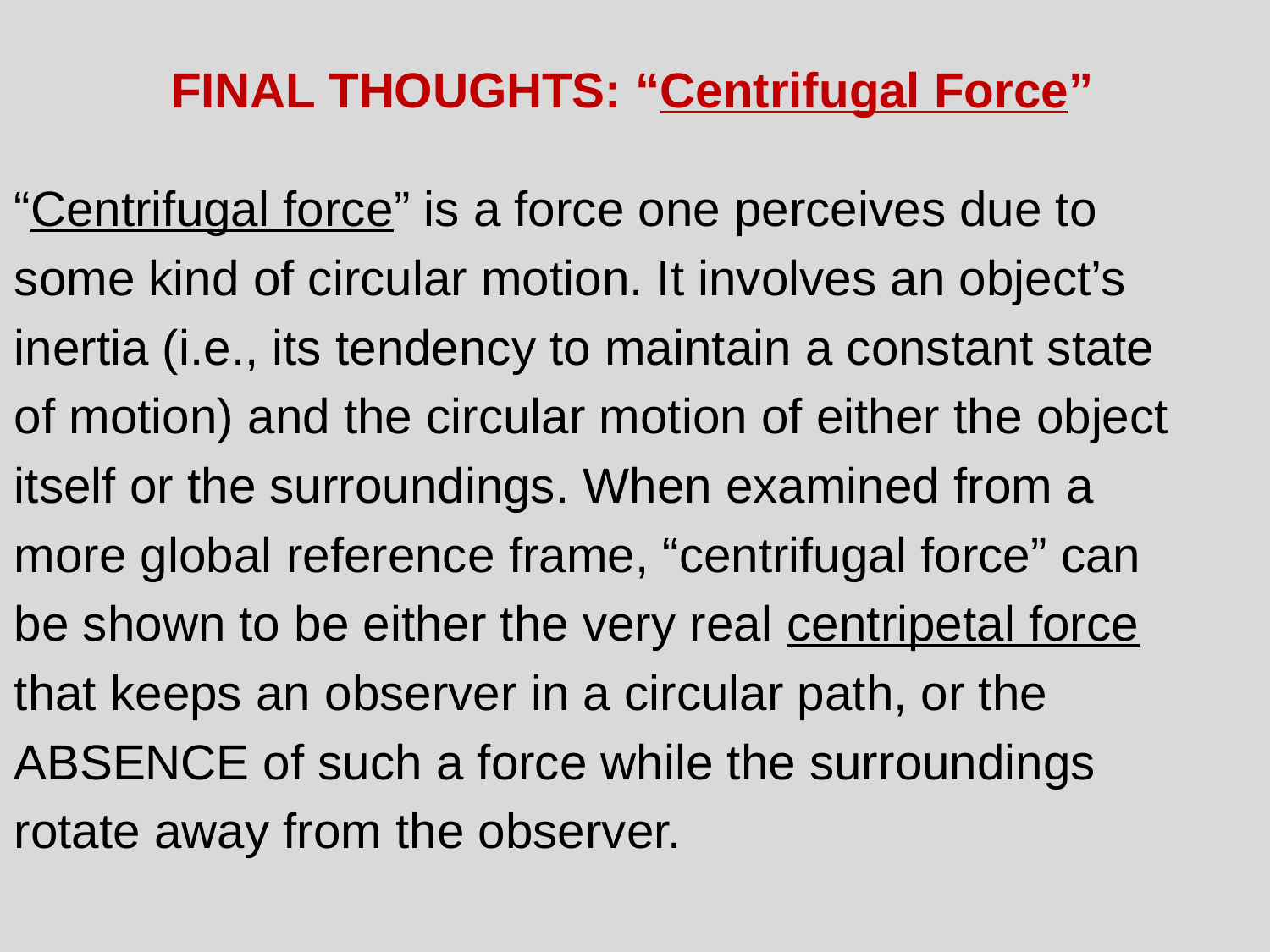

FINAL THOUGHTS: “Centrifugal Force”
“Centrifugal force” is a force one perceives due to
some kind of circular motion. It involves an object’s
inertia (i.e., its tendency to maintain a constant state
of motion) and the circular motion of either the object
itself or the surroundings. When examined from a
more global reference frame, “centrifugal force” can
be shown to be either the very real centripetal force
that keeps an observer in a circular path, or the
ABSENCE of such a force while the surroundings
rotate away from the observer.